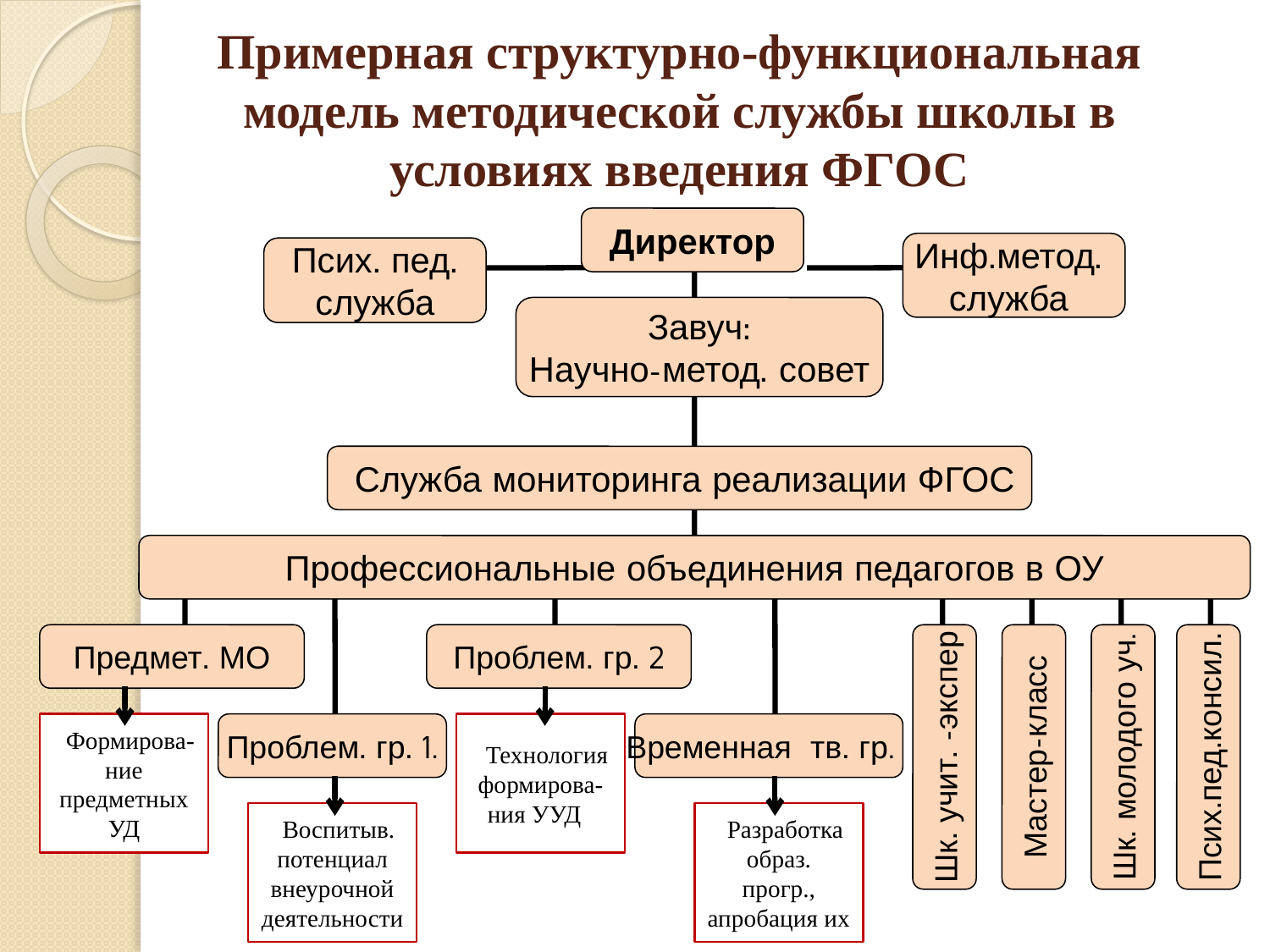

# Примерная структурно-функциональная модель методической службы школы в условиях введения ФГОС
Директор
Инф.метод.
служба
Псих. пед.
служба

Завуч:
Научно-метод. совет

 Служба мониторинга реализации ФГОС

Профессиональные объединения педагогов в ОУ

Предмет. МО
Проблем. гр. 2
«Формирова-ние предметных УД
Проблем. гр. 1.
«Технология формирова-ния УУД»
Временная  тв. гр.
Шк. учит. -экспер
Мастер-класс
Псих.пед.консил.
Шк. молодого уч.
«Воспитыв. потенциал внеурочной деятельности
«Разработка образ. прогр., апробация их